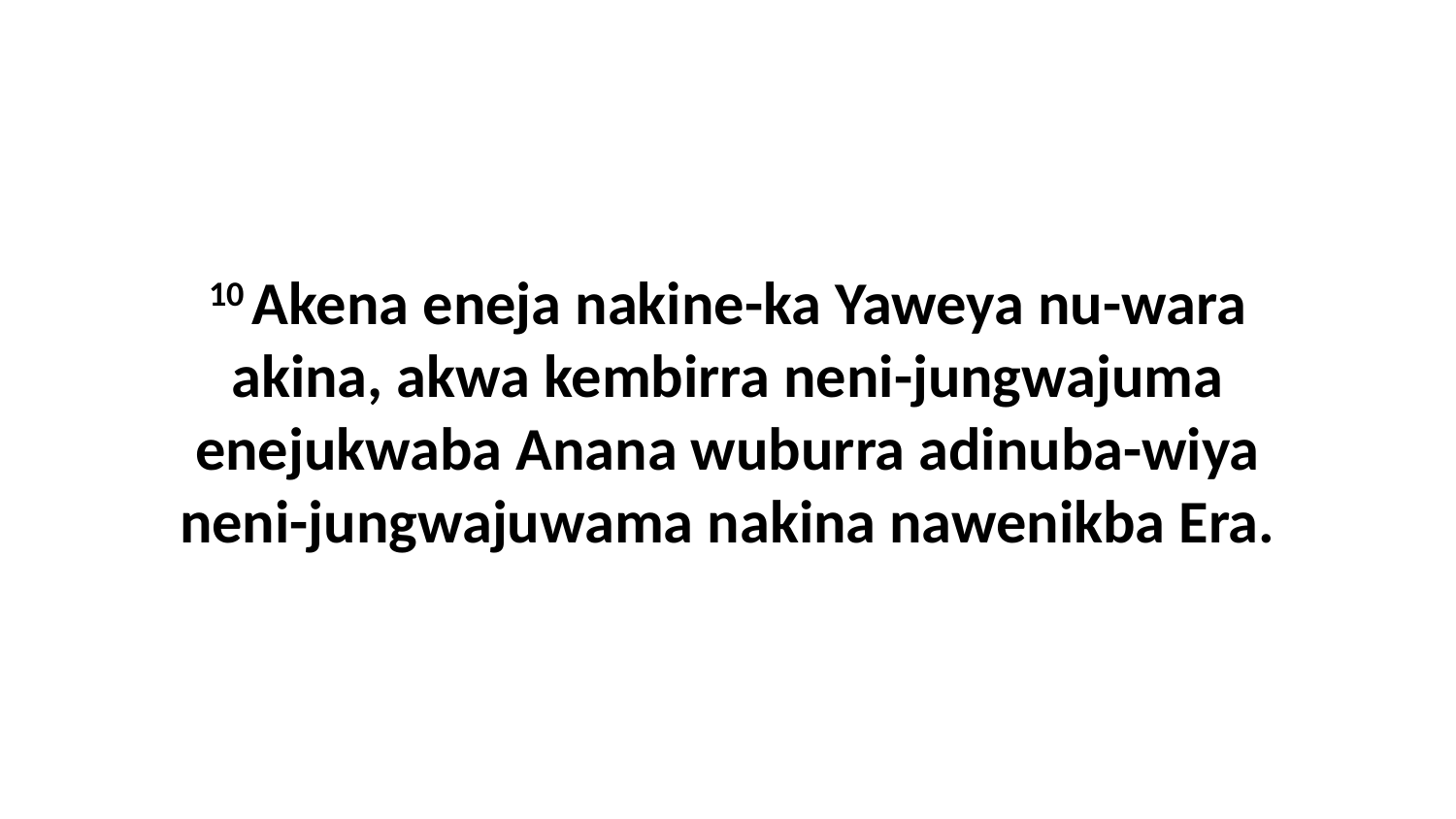

10 Akena eneja nakine-ka Yaweya nu-wara akina, akwa kembirra neni-jungwajuma enejukwaba Anana wuburra adinuba-wiya neni-jungwajuwama nakina nawenikba Era.